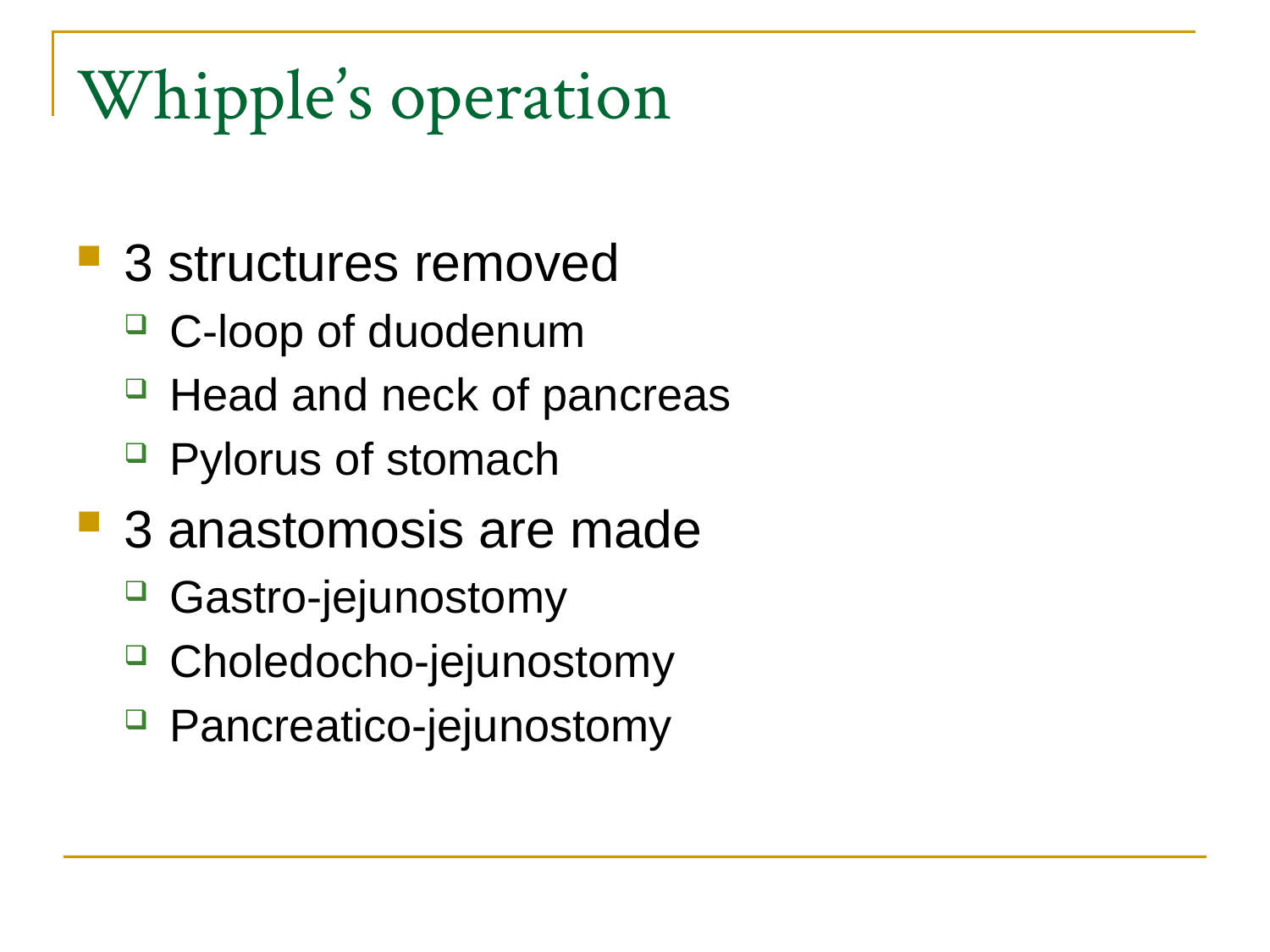

# Whipple’s operation
3 structures removed
C-loop of duodenum
Head and neck of pancreas
Pylorus of stomach
3 anastomosis are made
Gastro-jejunostomy
Choledocho-jejunostomy
Pancreatico-jejunostomy